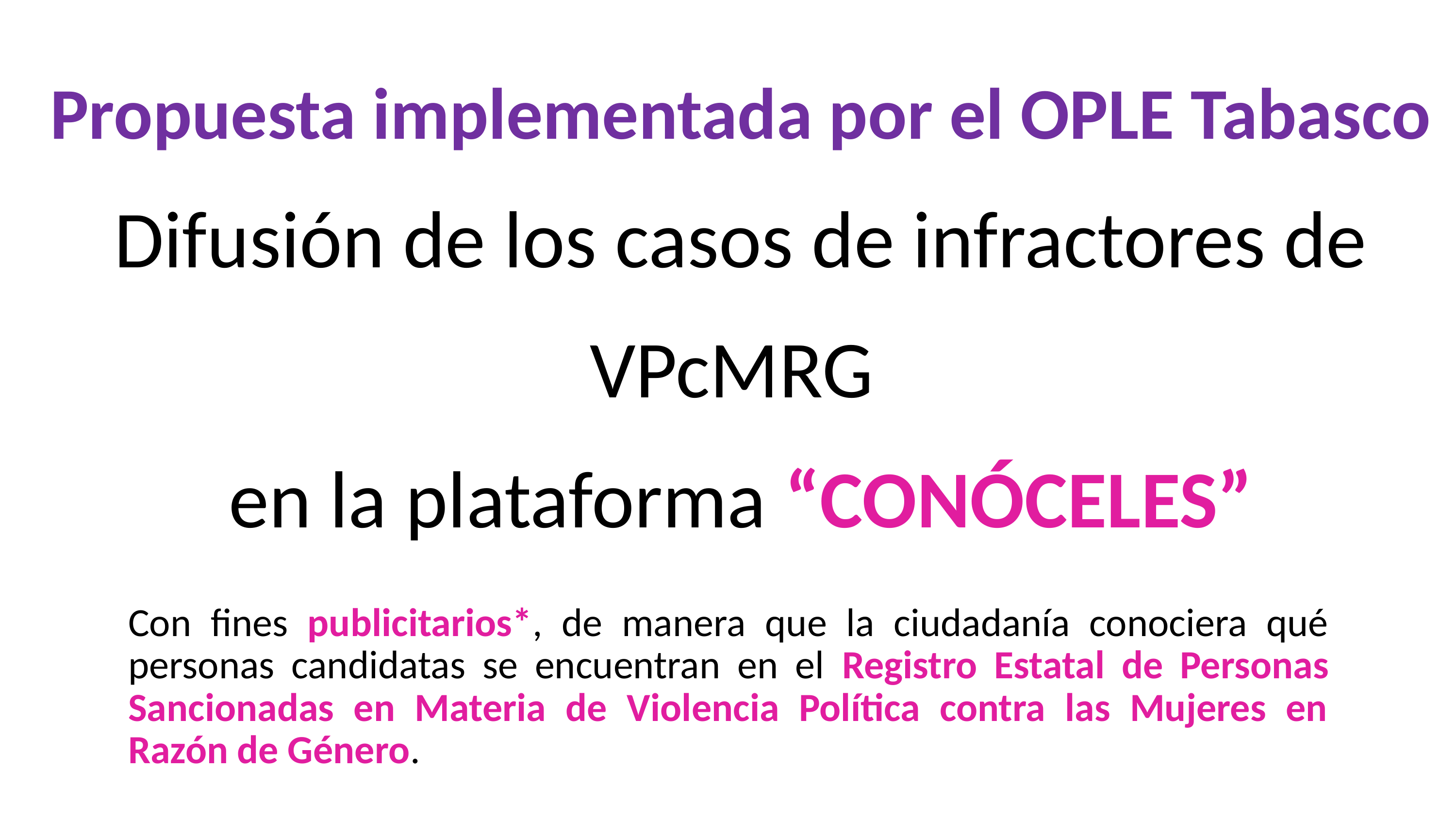

Propuesta implementada por el OPLE Tabasco
Difusión de los casos de infractores de VPcMRG
en la plataforma “CONÓCELES”
Con fines publicitarios*, de manera que la ciudadanía conociera qué personas candidatas se encuentran en el Registro Estatal de Personas Sancionadas en Materia de Violencia Política contra las Mujeres en Razón de Género.